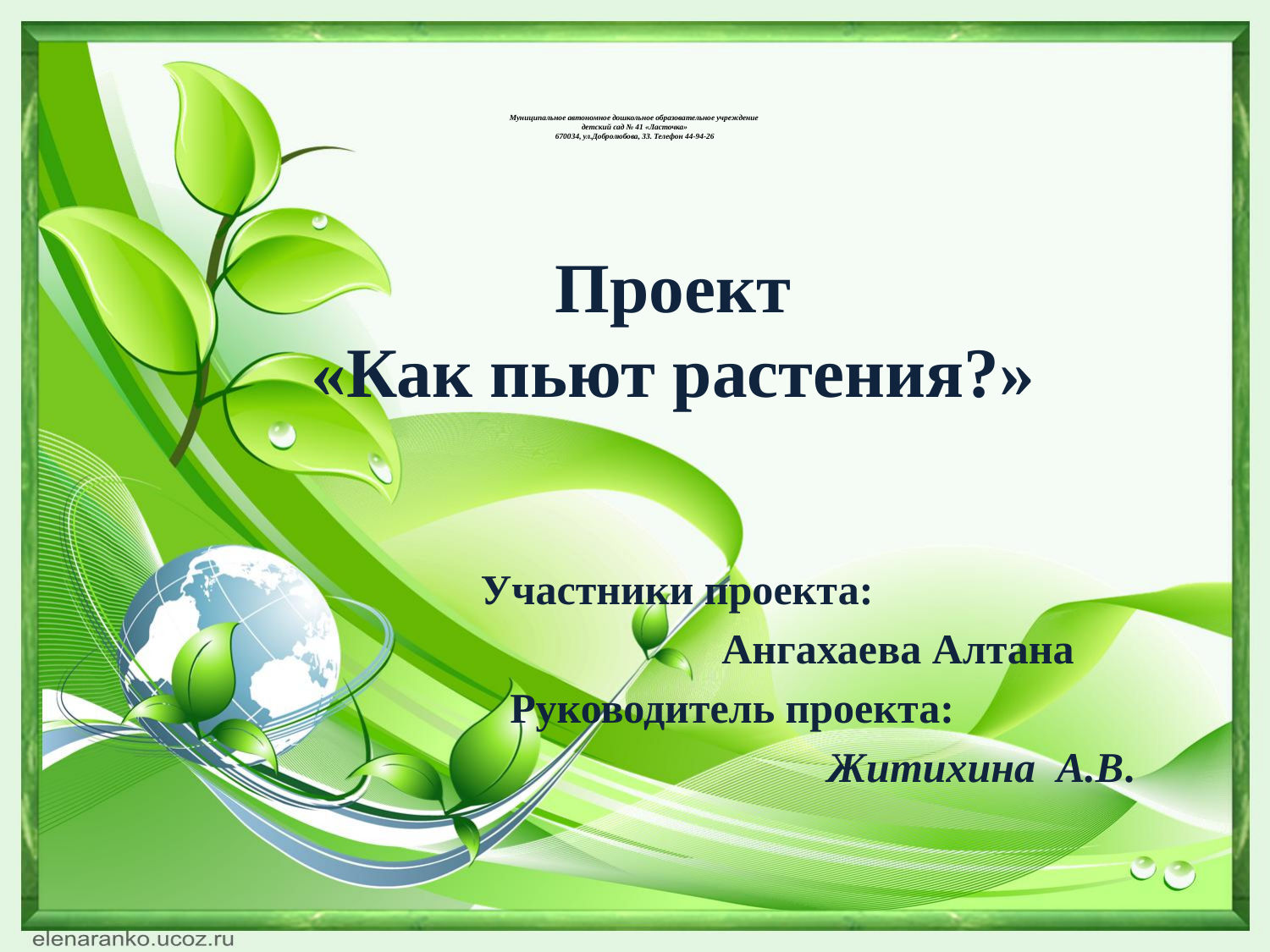

# Муниципальное автономное дошкольное образовательное учреждение детский сад № 41 «Ласточка» 670034, ул.Добролюбова, 33. Телефон 44-94-26
Проект
«Как пьют растения?»
                        Участники проекта:
                                         Ангахаева Алтана
                     Руководитель проекта:
                                                   Житихина  А.В.